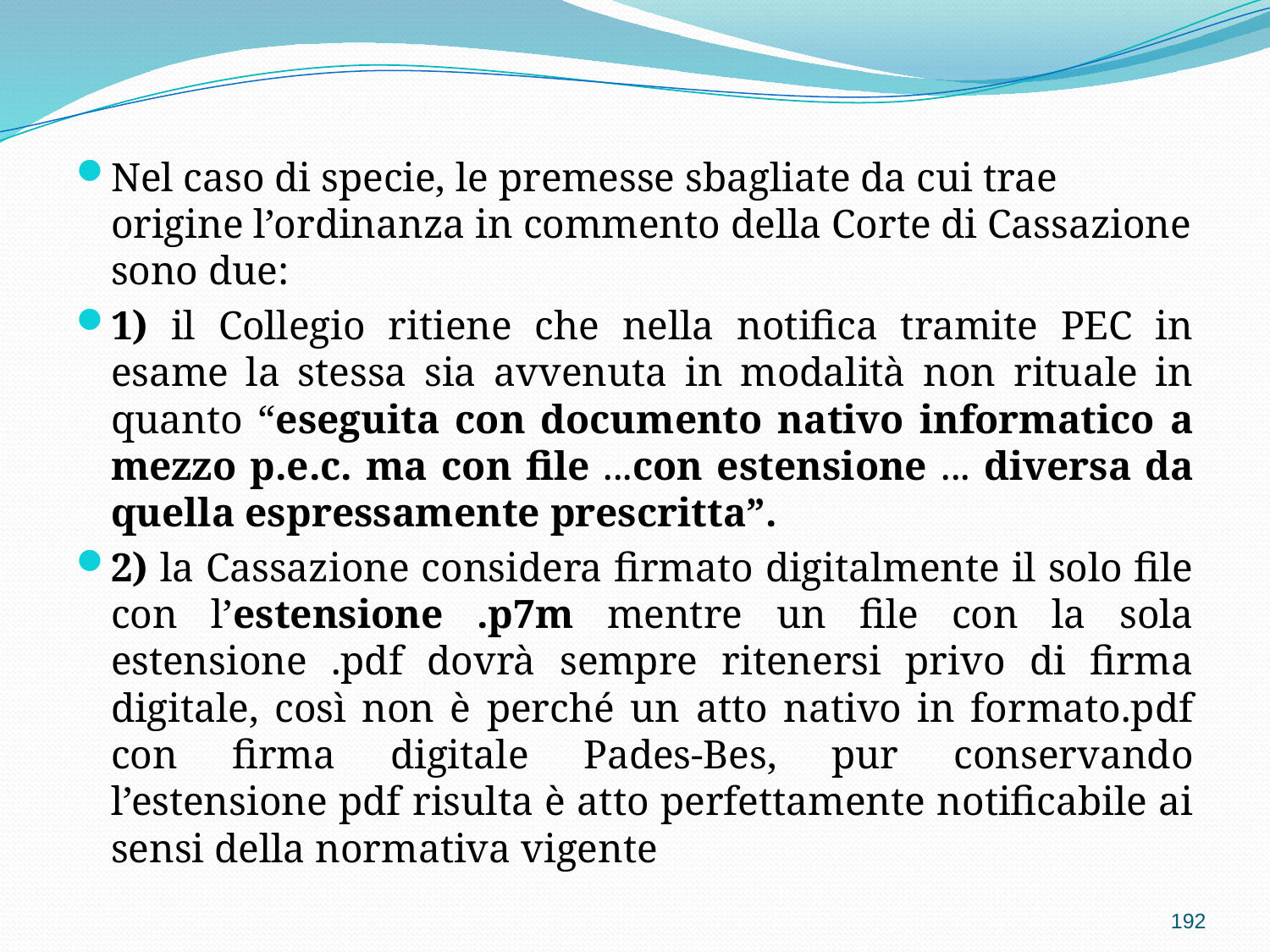

Nel caso di specie, le premesse sbagliate da cui trae origine l’ordinanza in commento della Corte di Cassazione sono due:
1) il Collegio ritiene che nella notifica tramite PEC in esame la stessa sia avvenuta in modalità non rituale in quanto “eseguita con documento nativo informatico a mezzo p.e.c. ma con file ...con estensione ... diversa da quella espressamente prescritta”.
2) la Cassazione considera firmato digitalmente il solo file con l’estensione .p7m mentre un file con la sola estensione .pdf dovrà sempre ritenersi privo di firma digitale, così non è perché un atto nativo in formato.pdf con firma digitale Pades-Bes, pur conservando l’estensione pdf risulta è atto perfettamente notificabile ai sensi della normativa vigente

192